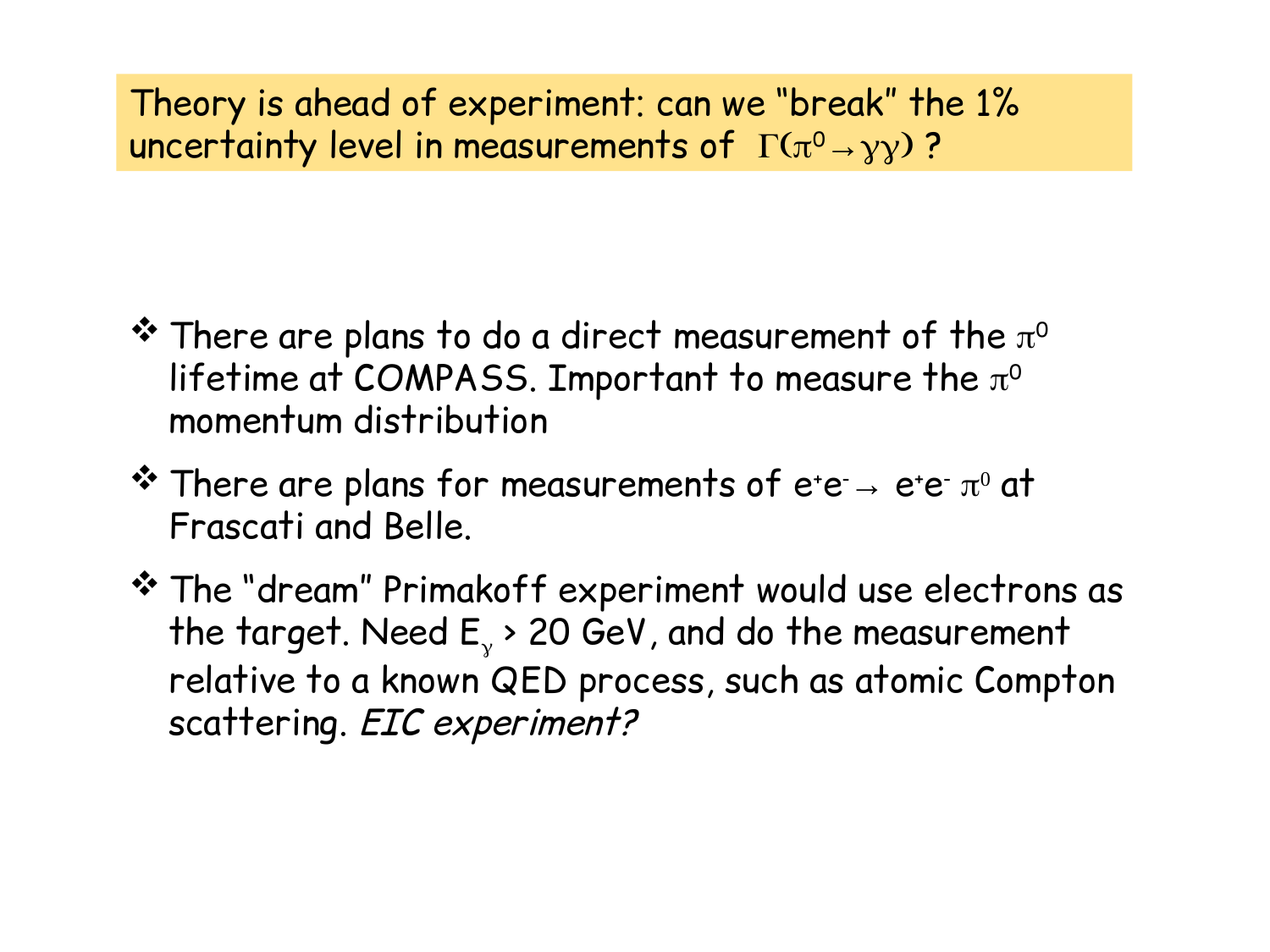

Theory is ahead of experiment: can we “break” the 1% uncertainty level in measurements of  Γ(π0→γγ) ?
There are plans to do a direct measurement of the π0 lifetime at COMPASS. Important to measure the π0 momentum distribution
There are plans for measurements of e+e−→ e+e− π0 at Frascati and Belle.
The “dream” Primakoff experiment would use electrons as the target. Need Eγ > 20 GeV, and do the measurement relative to a known QED process, such as atomic Compton scattering. EIC experiment?